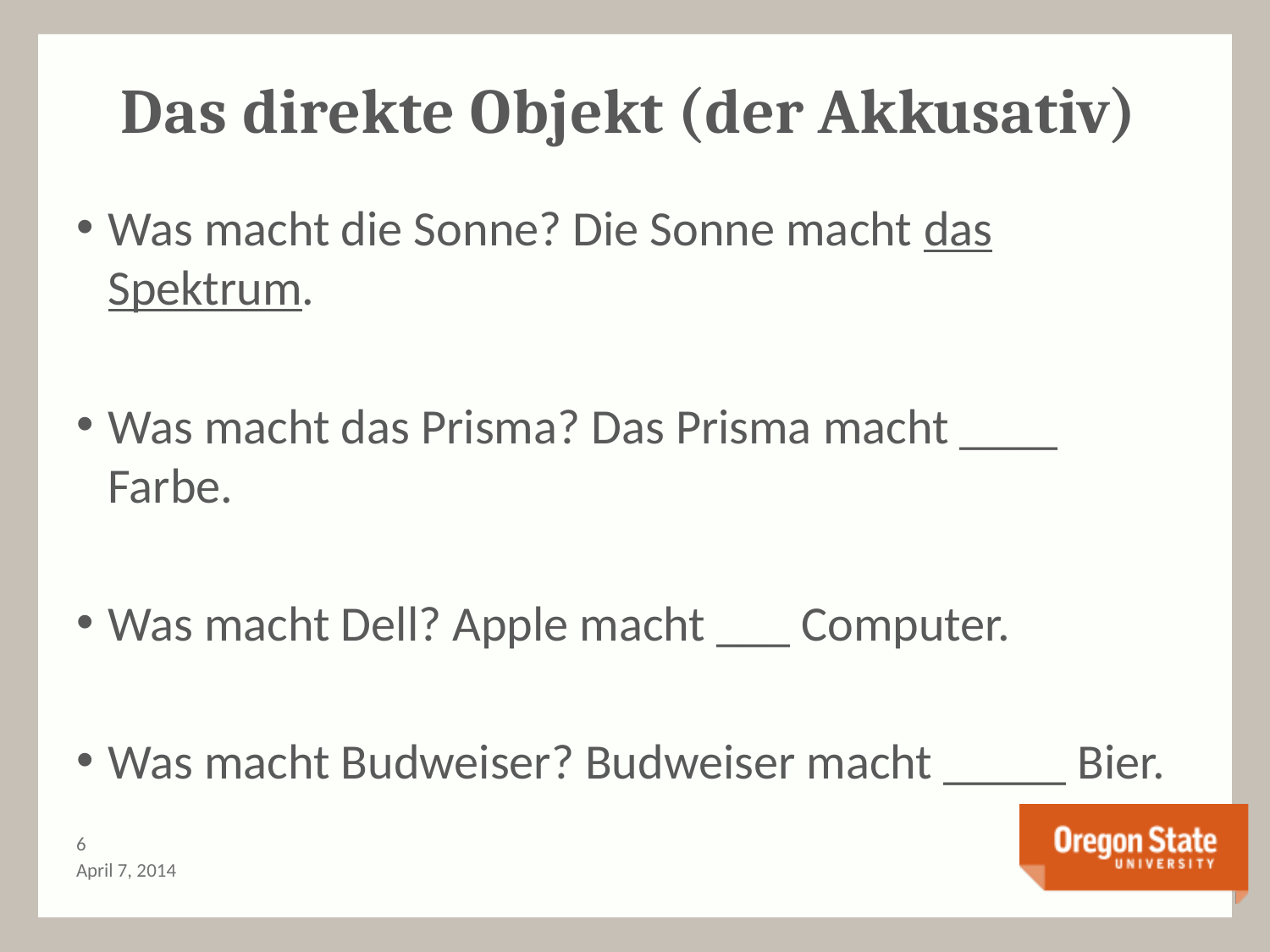

# Das direkte Objekt (der Akkusativ)
Was macht die Sonne? Die Sonne macht das Spektrum.

Was macht das Prisma? Das Prisma macht ____ Farbe.

Was macht Dell? Apple macht ___ Computer.

Was macht Budweiser? Budweiser macht _____ Bier.

6

April 7, 2014